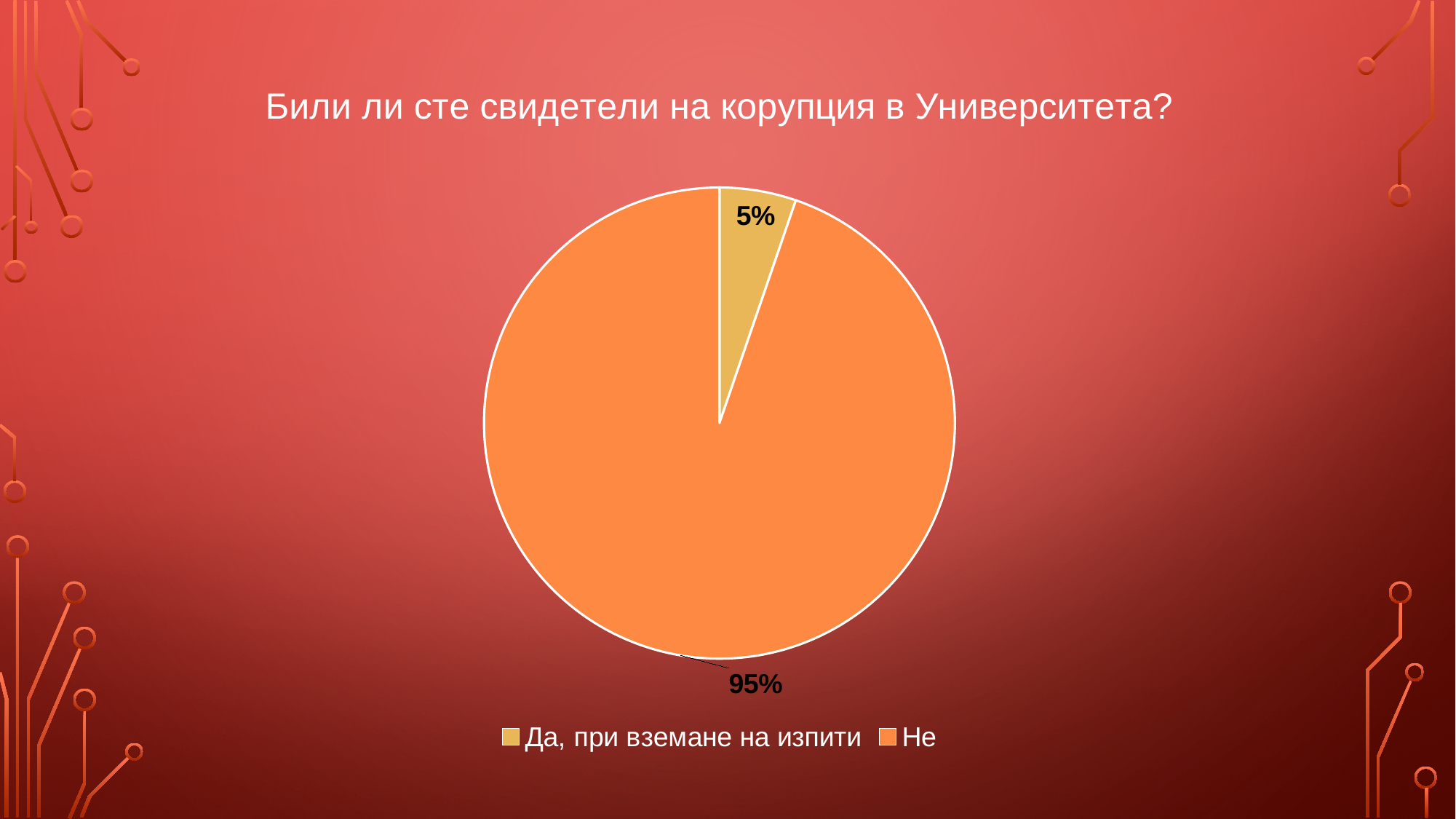

### Chart: Били ли сте свидетели на корупция в Университета?

| Category |  |
|---|---|
| Да, при вземане на изпити | 3.0 |
| Не | 54.0 |